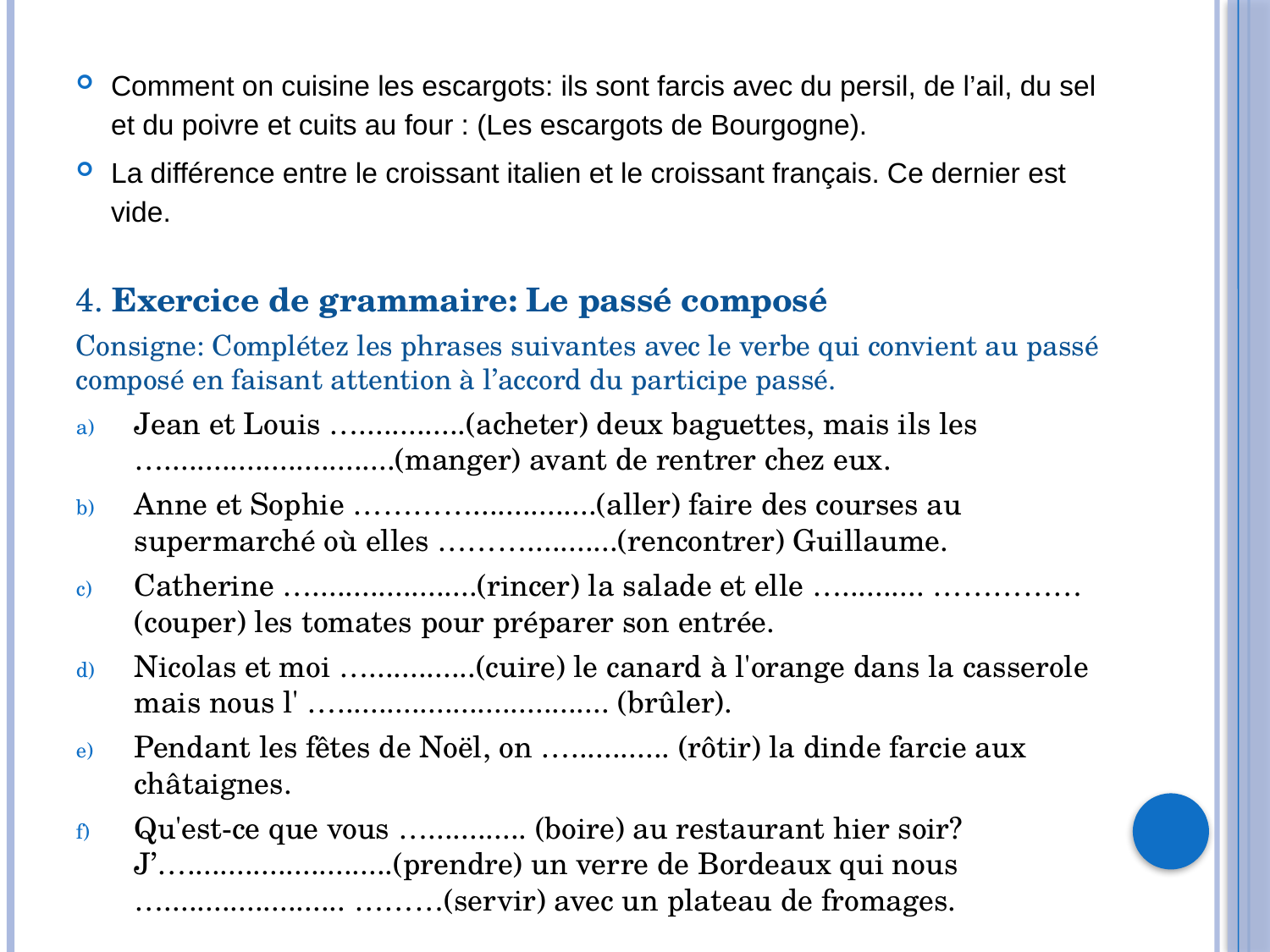

Comment on cuisine les escargots: ils sont farcis avec du persil, de l’ail, du sel et du poivre et cuits au four : (Les escargots de Bourgogne).
La différence entre le croissant italien et le croissant français. Ce dernier est vide.

4. Exercice de grammaire: Le passé composé
Consigne: Complétez les phrases suivantes avec le verbe qui convient au passé composé en faisant attention à l’accord du participe passé.
Jean et Louis ….............(acheter) deux baguettes, mais ils les …............................(manger) avant de rentrer chez eux.
Anne et Sophie …………...............(aller) faire des courses au supermarché où elles ………...........(rencontrer) Guillaume.
Catherine …....................(rincer) la salade et elle ….......... ……………(couper) les tomates pour préparer son entrée.
Nicolas et moi ….............(cuire) le canard à l'orange dans la casserole mais nous l' …................................. (brûler).
Pendant les fêtes de Noël, on …............ (rôtir) la dinde farcie aux châtaignes.
Qu'est-ce que vous …............ (boire) au restaurant hier soir?  J’….........................(prendre) un verre de Bordeaux qui nous …...................... ………(servir) avec un plateau de fromages.